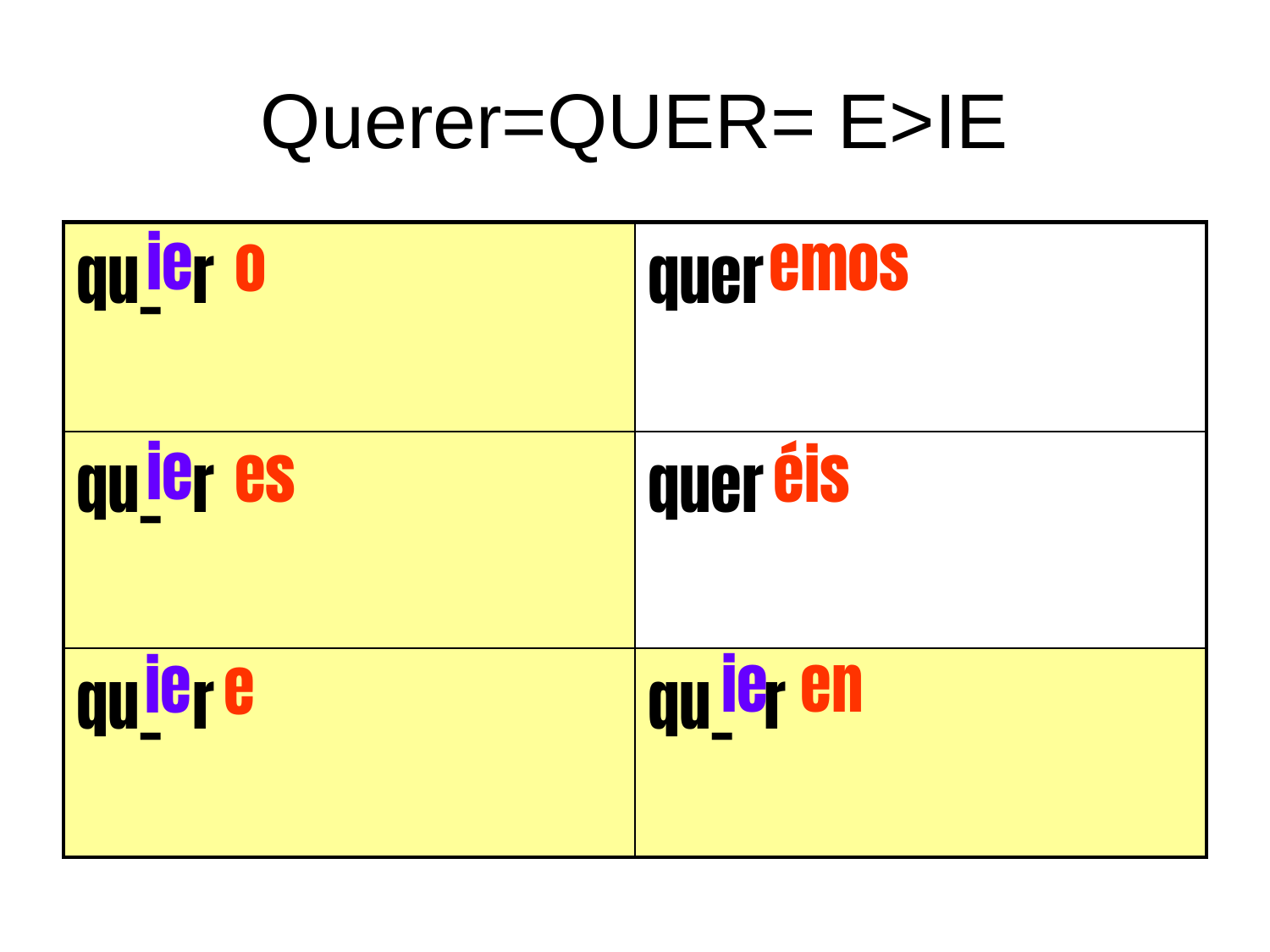

# Querer=QUER= E>IE
ie
emos
| qu\_ r | quer |
| --- | --- |
| qu\_ r | quer |
| qu\_ r | qu\_ r |
o
ie
es
éis
ie
en
ie
e